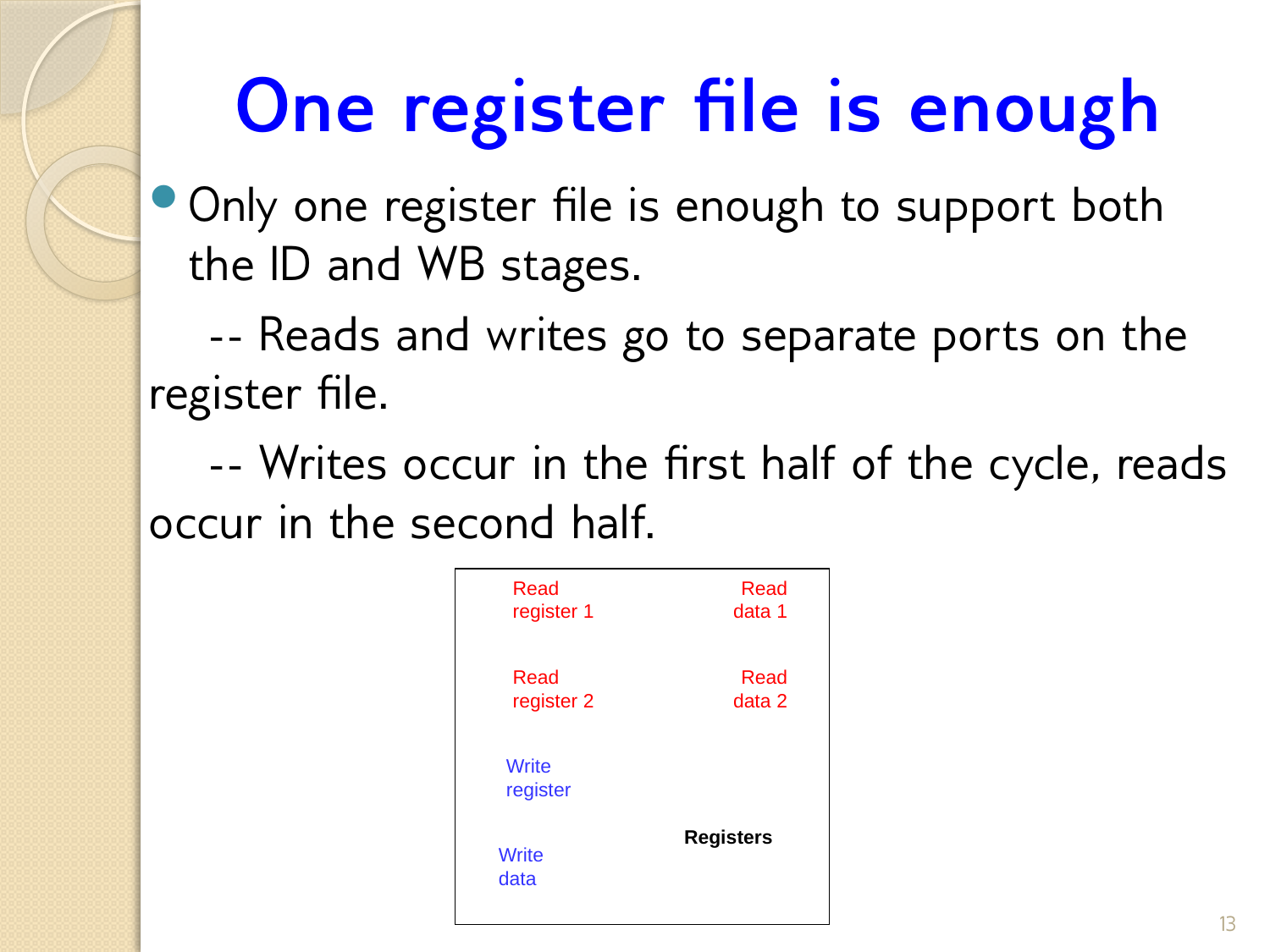

# One register file is enough
Only one register file is enough to support both the ID and WB stages.
    -- Reads and writes go to separate ports on the register file.
    -- Writes occur in the first half of the cycle, reads occur in the second half.

Read
register 1

Read
data 1
Read
register 2
Read
data 2
Write
register
Registers
Write
data
13